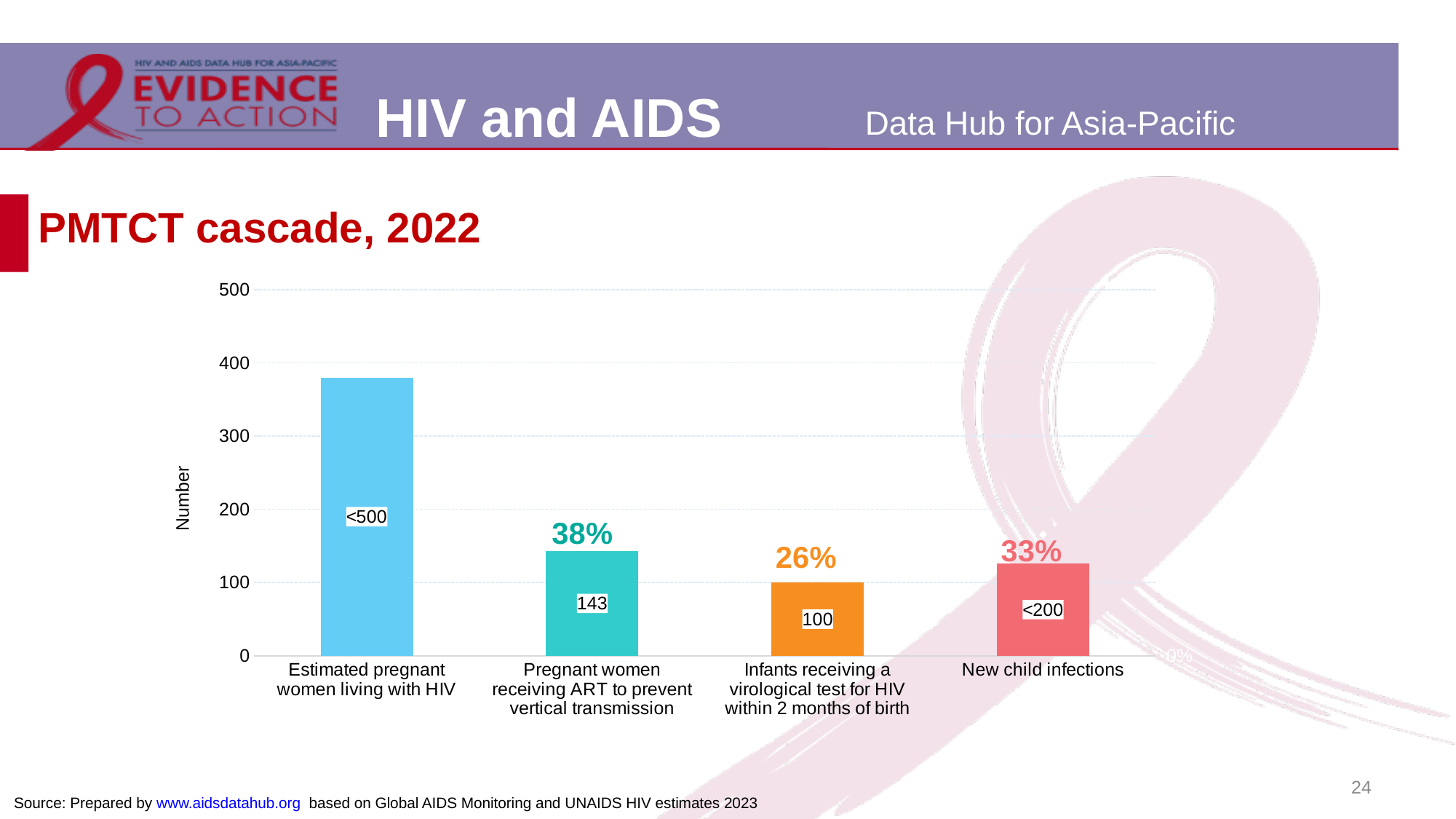

# PMTCT cascade, 2022

### Chart

| Category | Iran | Proportion |
|---|---|---|
| Estimated pregnant women living with HIV | 380.0 | None |
| Pregnant women receiving ART to prevent vertical transmission | 143.0 | 0.3763157894736842 |
| Infants receiving a virological test for HIV within 2 months of birth | 100.0 | 0.2631578947368421 |
| New child infections | 126.0 | 0.33157894736842103 |
24
Source: Prepared by www.aidsdatahub.org  based on Global AIDS Monitoring and UNAIDS HIV estimates 2023